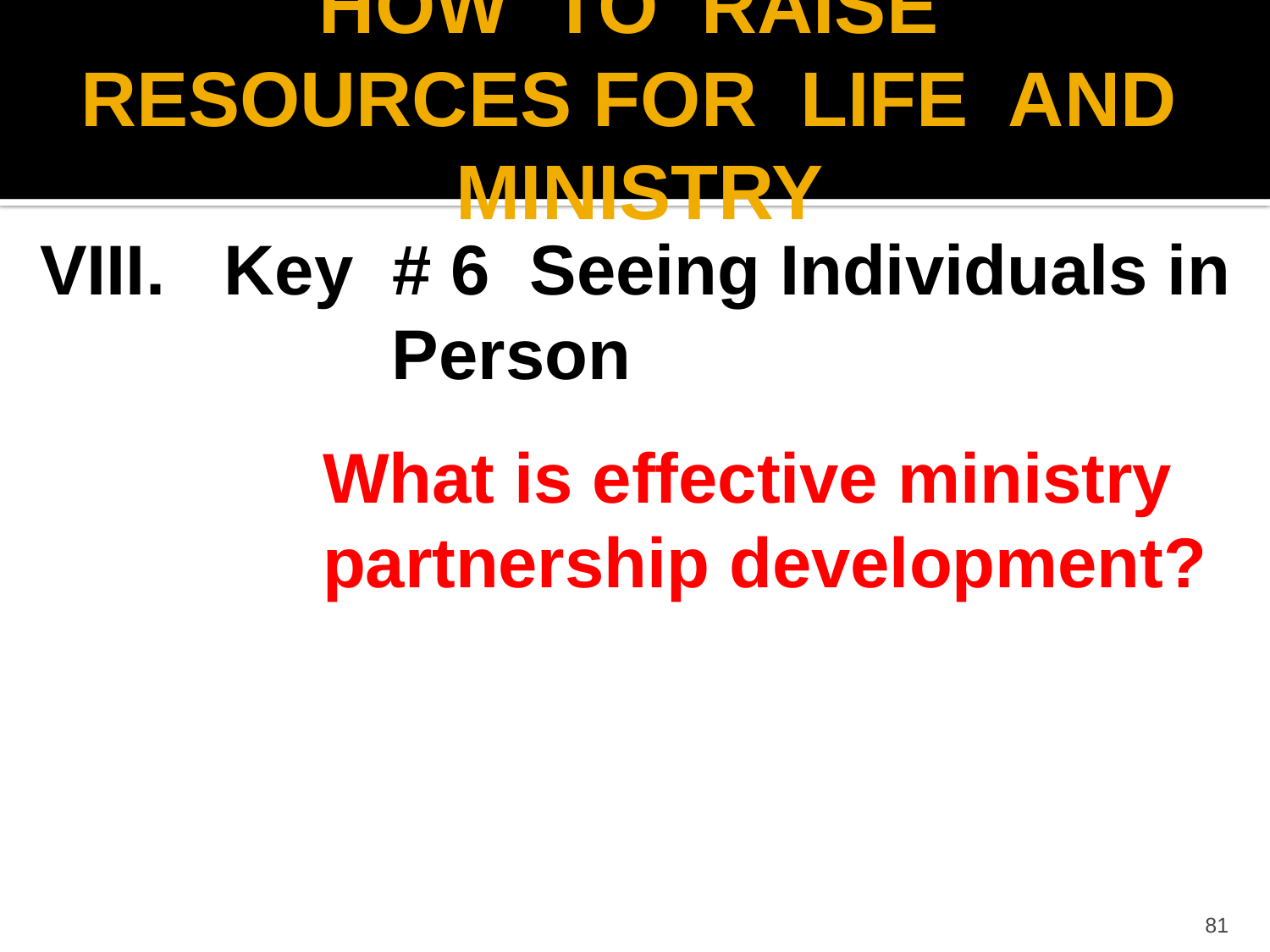

# HOW  TO  RAISE  RESOURCES FOR  LIFE  AND  MINISTRY
VIII.   Key  # 6  Seeing Individuals in 		     Person

		    	What is effective ministry
			partnership development?

81